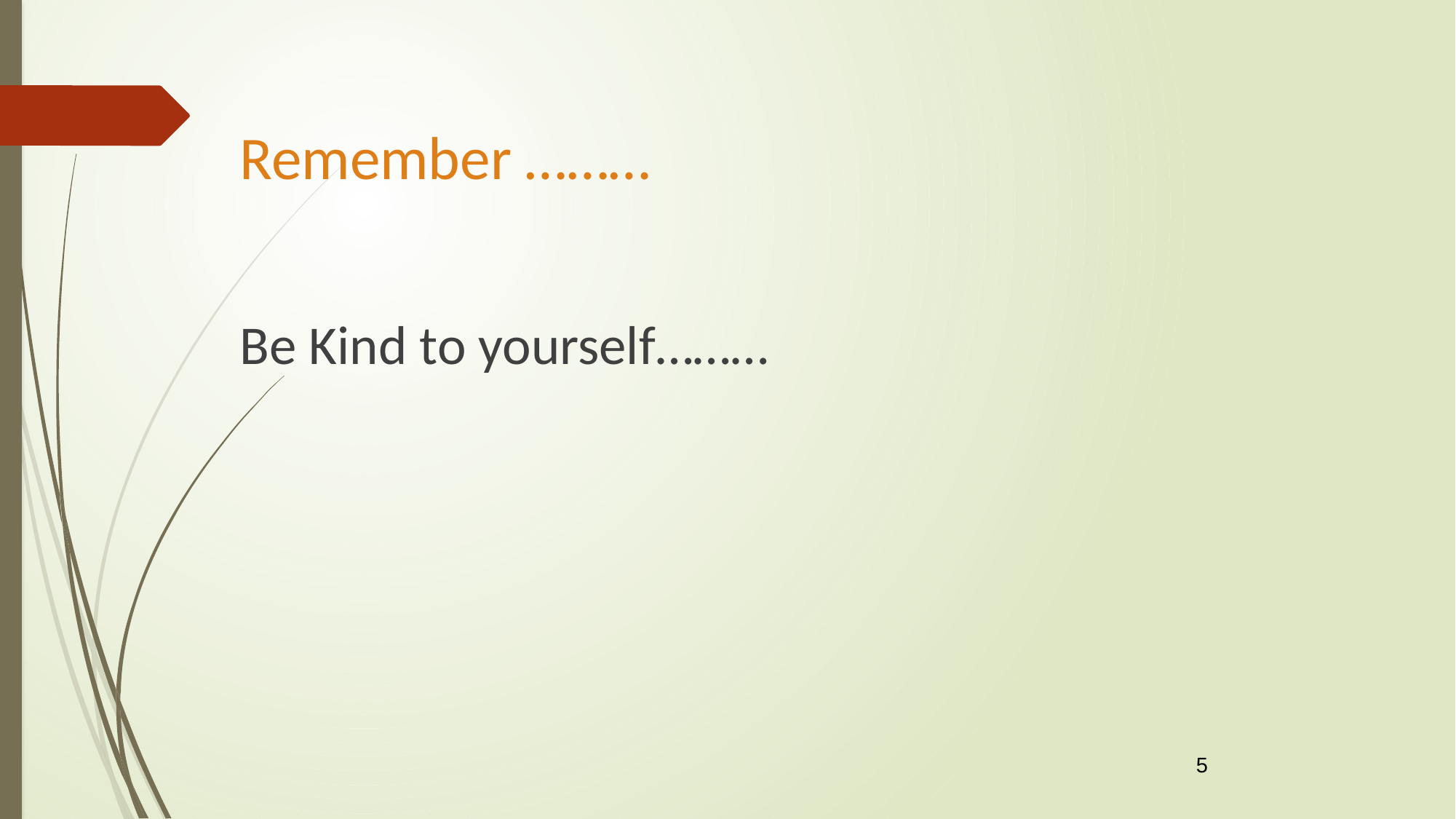

Remember ………

Be Kind to yourself………
5